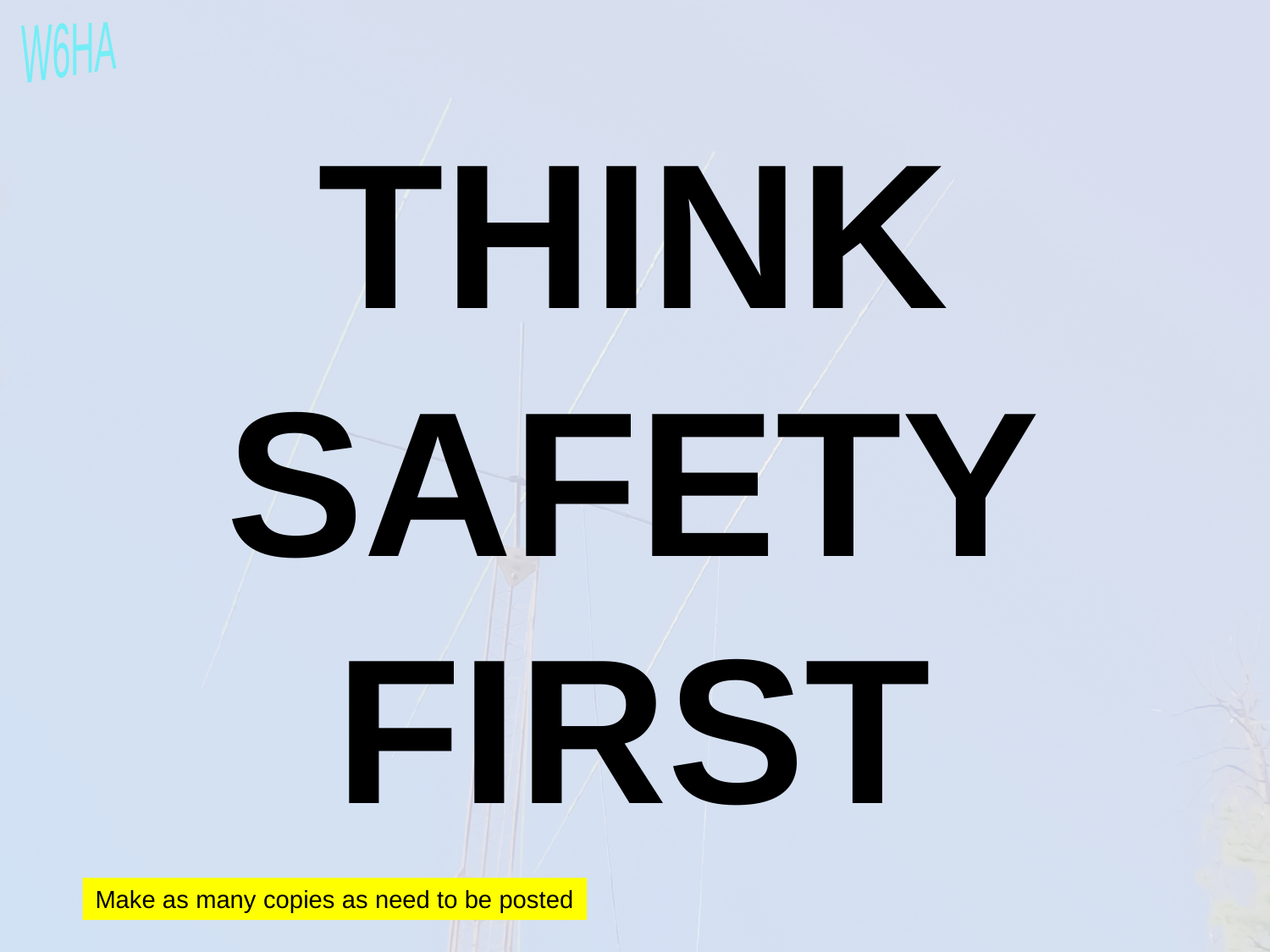

THINK
SAFETY
FIRST
Make as many copies as need to be posted